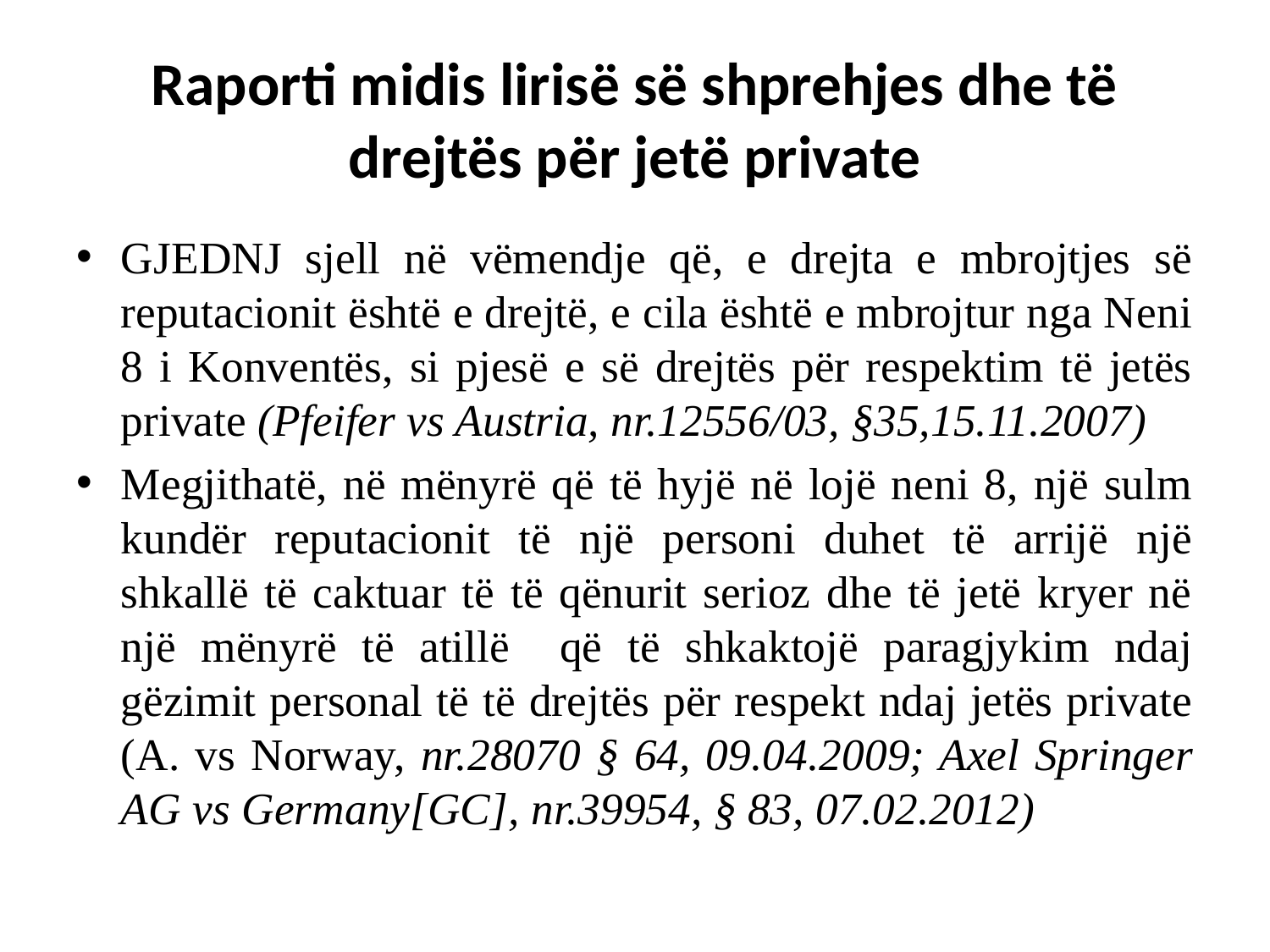

# Raporti midis lirisë së shprehjes dhe të drejtës për jetë private
GJEDNJ sjell në vëmendje që, e drejta e mbrojtjes së reputacionit është e drejtë, e cila është e mbrojtur nga Neni 8 i Konventës, si pjesë e së drejtës për respektim të jetës private (Pfeifer vs Austria, nr.12556/03, §35,15.11.2007)
Megjithatë, në mënyrë që të hyjë në lojë neni 8, një sulm kundër reputacionit të një personi duhet të arrijë një shkallë të caktuar të të qënurit serioz dhe të jetë kryer në një mënyrë të atillë  që të shkaktojë paragjykim ndaj gëzimit personal të të drejtës për respekt ndaj jetës private (A. vs Norway, nr.28070 § 64, 09.04.2009; Axel Springer AG vs Germany[GC], nr.39954, § 83, 07.02.2012)